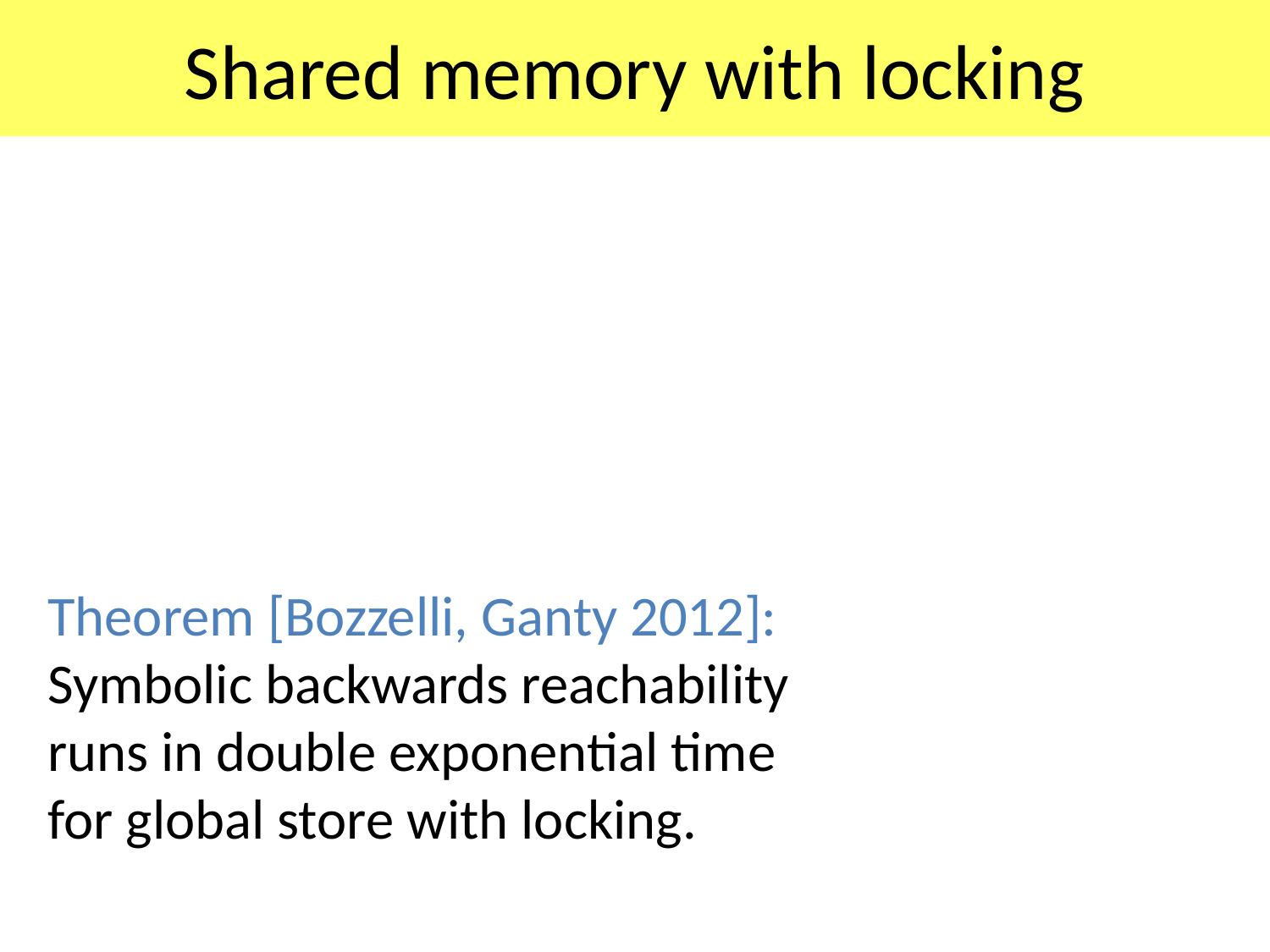

# Shared memory with locking
Theorem [Bozzelli, Ganty 2012]: Symbolic backwards reachability runs in double exponential time for global store with locking.